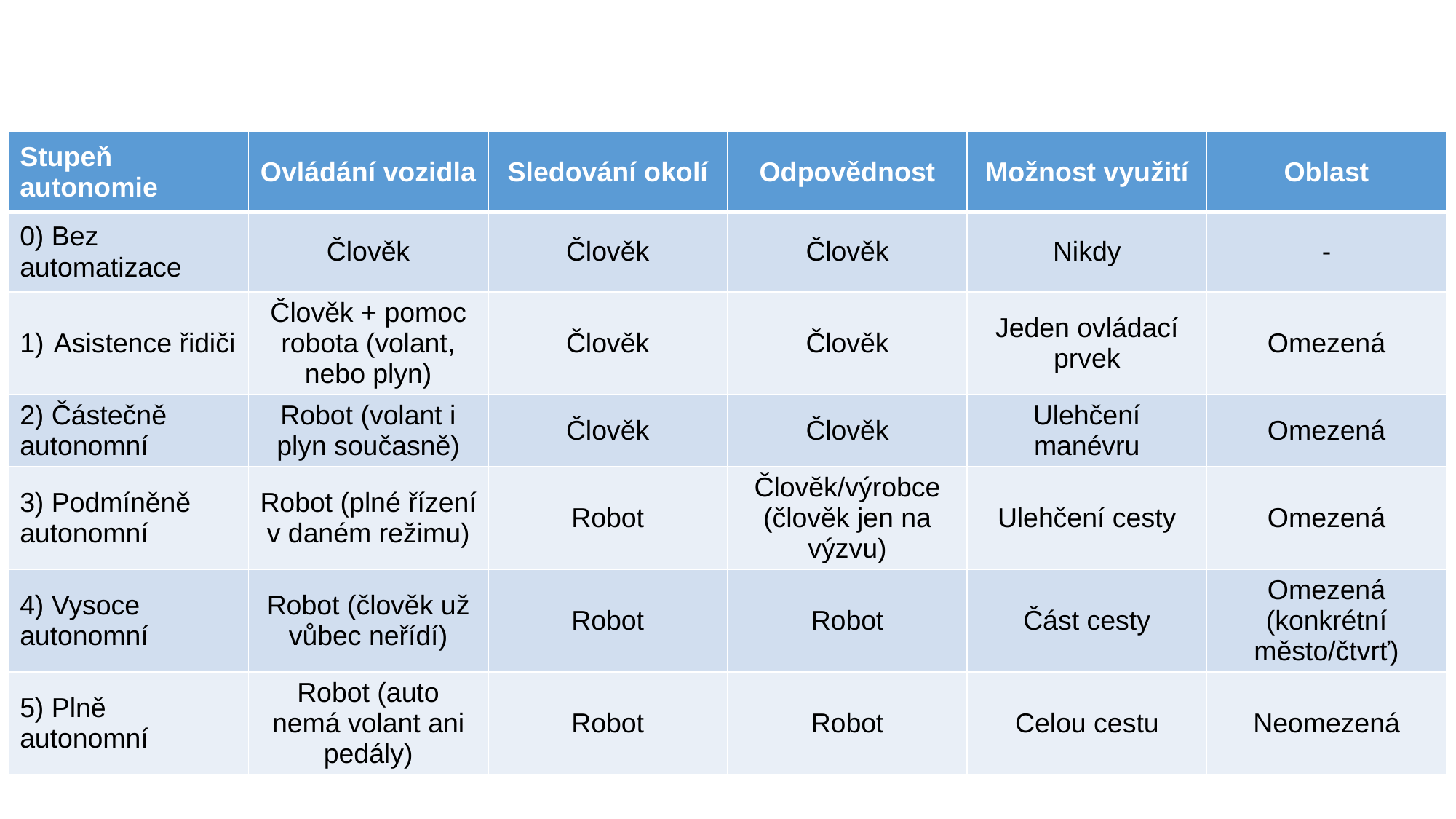

| Stupeň autonomie | Ovládání vozidla | Sledování okolí | Odpovědnost | Možnost využití | Oblast |
| --- | --- | --- | --- | --- | --- |
| 0) Bez automatizace | Člověk | Člověk | Člověk | Nikdy | - |
| Asistence řidiči | Člověk + pomoc robota (volant, nebo plyn) | Člověk | Člověk | Jeden ovládací prvek | Omezená |
| 2) Částečně autonomní | Robot (volant i plyn současně) | Člověk | Člověk | Ulehčení manévru | Omezená |
| 3) Podmíněně autonomní | Robot (plné řízení v daném režimu) | Robot | Člověk/výrobce (člověk jen na výzvu) | Ulehčení cesty | Omezená |
| 4) Vysoce autonomní | Robot (člověk už vůbec neřídí) | Robot | Robot | Část cesty | Omezená (konkrétní město/čtvrť) |
| 5) Plně autonomní | Robot (auto nemá volant ani pedály) | Robot | Robot | Celou cestu | Neomezená |